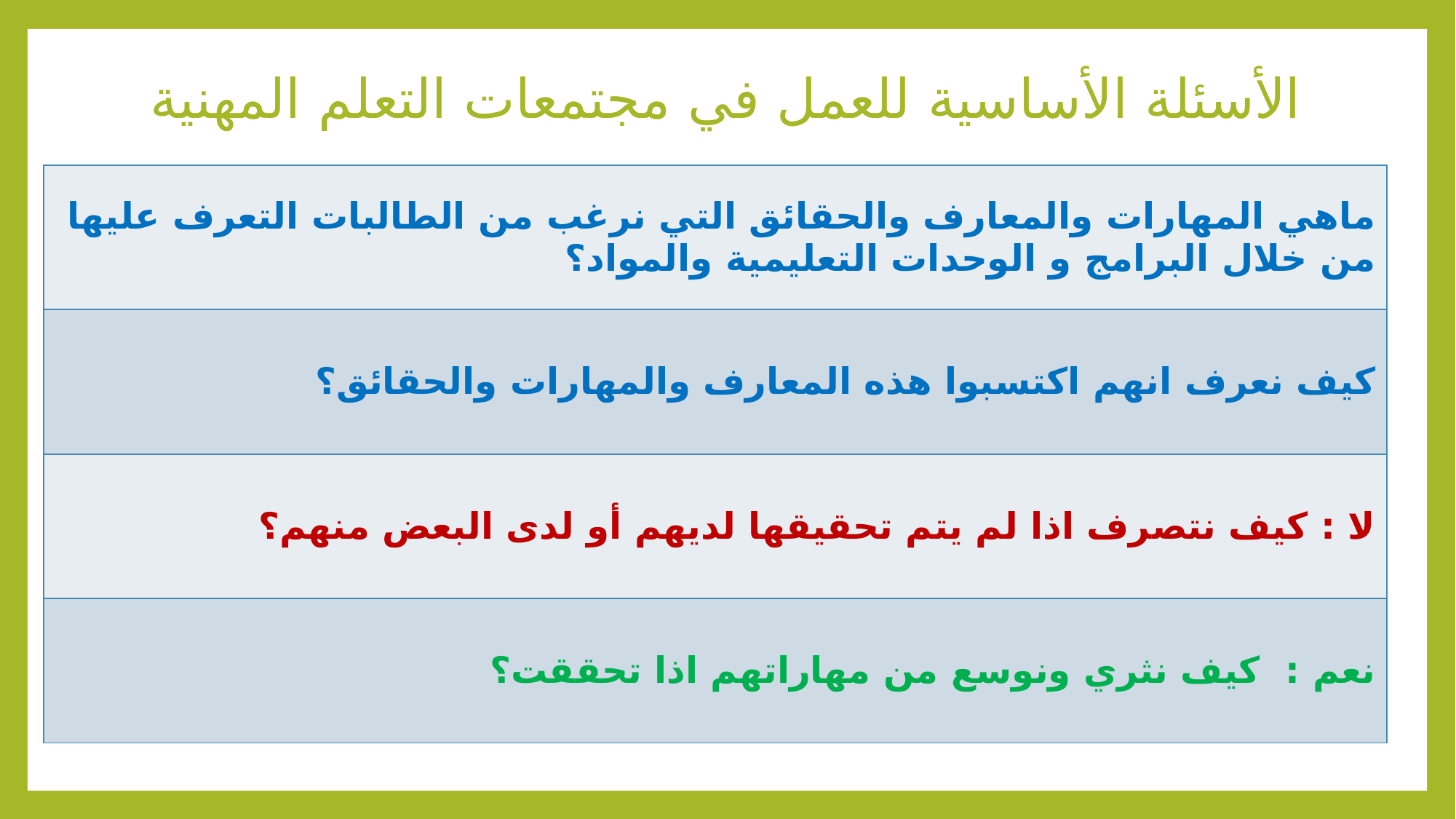

# الأسئلة الأساسية للعمل في مجتمعات التعلم المهنية
| ماهي المهارات والمعارف والحقائق التي نرغب من الطالبات التعرف عليها من خلال البرامج و الوحدات التعليمية والمواد؟ |
| --- |
| كيف نعرف انهم اكتسبوا هذه المعارف والمهارات والحقائق؟ |
| لا : كيف نتصرف اذا لم يتم تحقيقها لديهم أو لدى البعض منهم؟ |
| نعم : كيف نثري ونوسع من مهاراتهم اذا تحققت؟ |